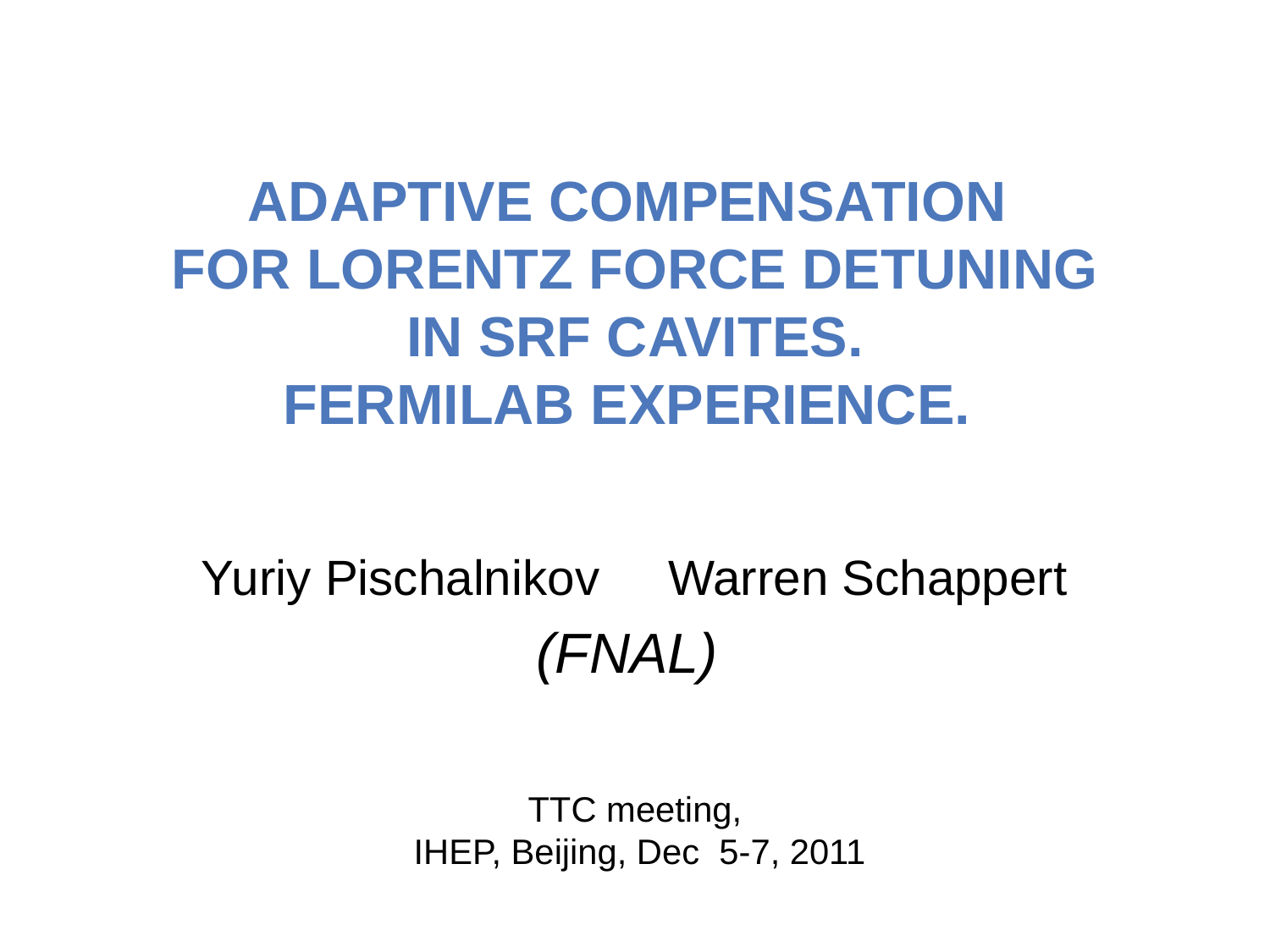

ADAPTIVE COMPENSATION
FOR LORENTZ FORCE DETUNING
 IN SRF CAVITES.
FERMILAB EXPERIENCE.
Yuriy Pischalnikov     Warren Schappert
(FNAL)
TTC meeting,
 IHEP, Beijing, Dec  5-7, 2011